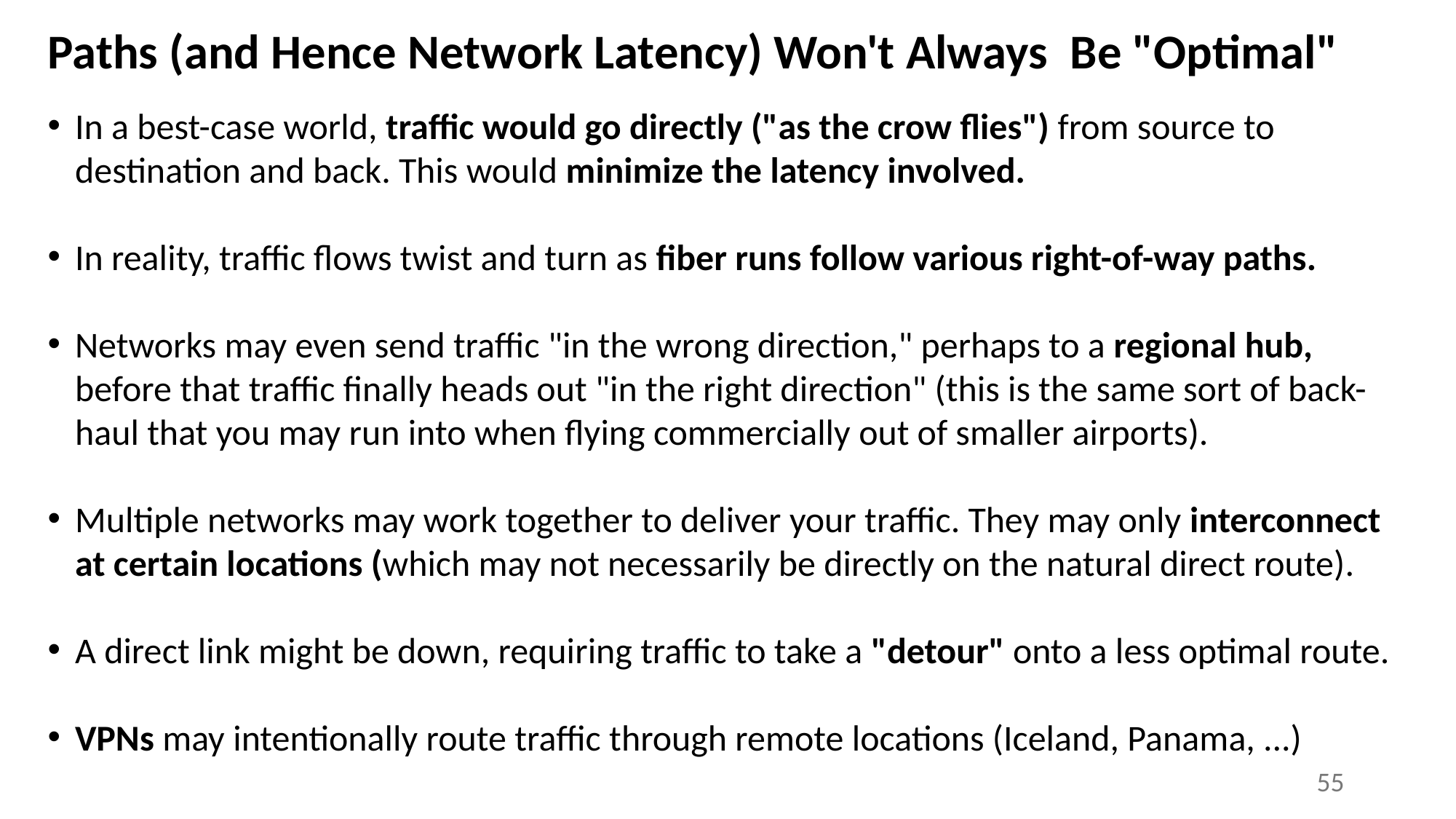

# Paths (and Hence Network Latency) Won't Always  Be "Optimal"
In a best-case world, traffic would go directly ("as the crow flies") from source to destination and back. This would minimize the latency involved.
In reality, traffic flows twist and turn as fiber runs follow various right-of-way paths.
Networks may even send traffic "in the wrong direction," perhaps to a regional hub, before that traffic finally heads out "in the right direction" (this is the same sort of back-haul that you may run into when flying commercially out of smaller airports).
Multiple networks may work together to deliver your traffic. They may only interconnect at certain locations (which may not necessarily be directly on the natural direct route).

A direct link might be down, requiring traffic to take a "detour" onto a less optimal route.

VPNs may intentionally route traffic through remote locations (Iceland, Panama, ...)
55